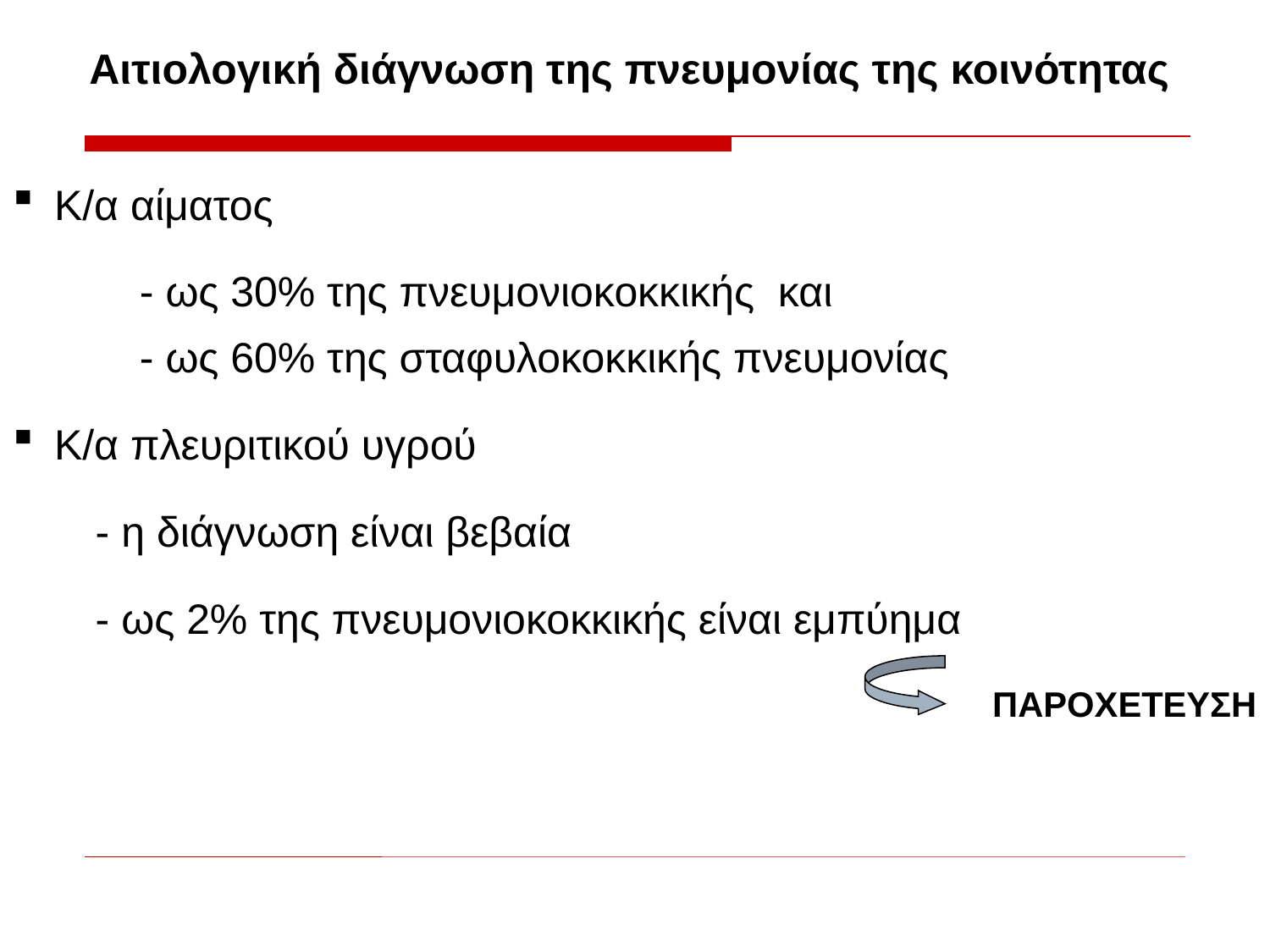

Αιτιολογική διάγνωση της πνευμονίας της κοινότητας
 Κ/α αίματος
	- ως 30% της πνευμονιοκοκκικής  και                                           	- ως 60% της σταφυλοκοκκικής πνευμονίας
 Κ/α πλευριτικού υγρού
       - η διάγνωση είναι βεβαία
       - ως 2% της πνευμονιοκοκκικής είναι εμπύημα

ΠΑΡΟΧΕΤΕΥΣΗ